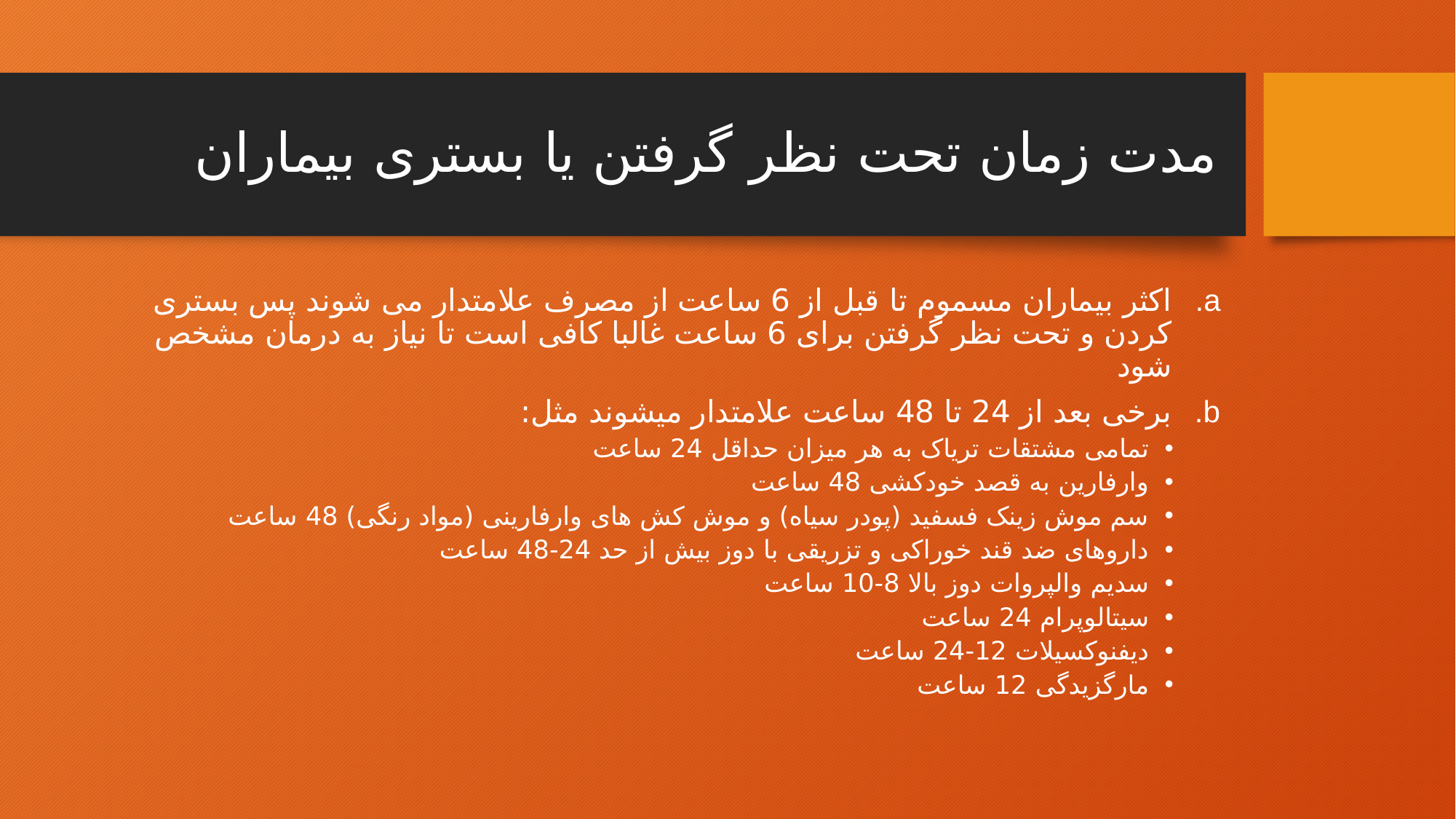

# مدت زمان تحت نظر گرفتن یا بستری بیماران
اکثر بیماران مسموم تا قبل از 6 ساعت از مصرف علامتدار می شوند پس بستری کردن و تحت نظر گرفتن برای 6 ساعت غالبا کافی است تا نیاز به درمان مشخص شود
برخی بعد از 24 تا 48 ساعت علامتدار میشوند مثل:
تمامی مشتقات تریاک به هر میزان حداقل 24 ساعت
وارفارین به قصد خودکشی 48 ساعت
سم موش زینک فسفید (پودر سیاه) و موش کش های وارفارینی (مواد رنگی) 48 ساعت
داروهای ضد قند خوراکی و تزریقی با دوز بیش از حد 24-48 ساعت
سدیم والپروات دوز بالا 8-10 ساعت
سیتالوپرام 24 ساعت
دیفنوکسیلات 12-24 ساعت
مارگزیدگی 12 ساعت